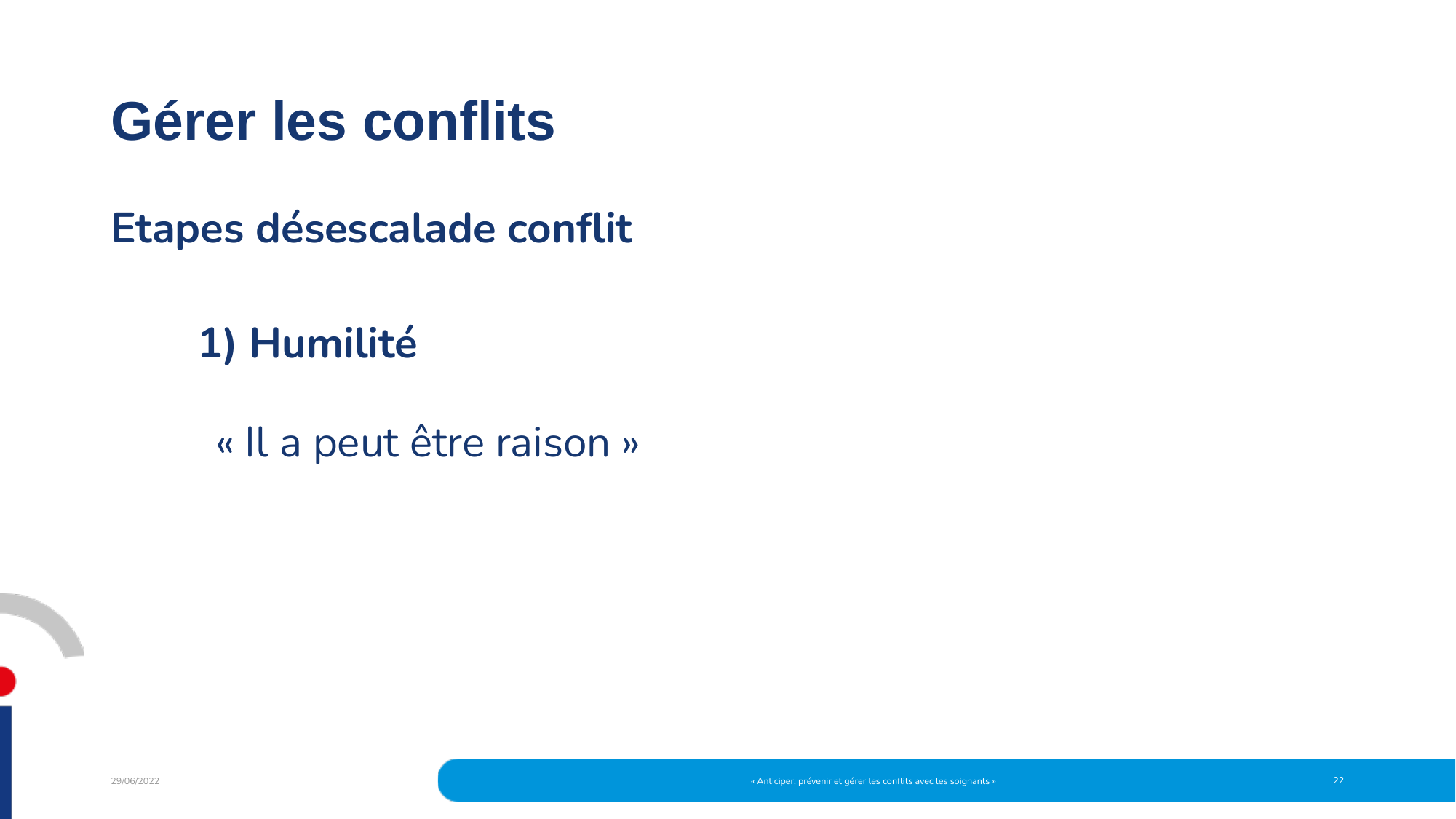

# Gérer les conflits
Etapes désescalade conflit
1) Humilité

« Il a peut être raison »
29/06/2022
« Anticiper, prévenir et gérer les conflits avec les soignants »
22